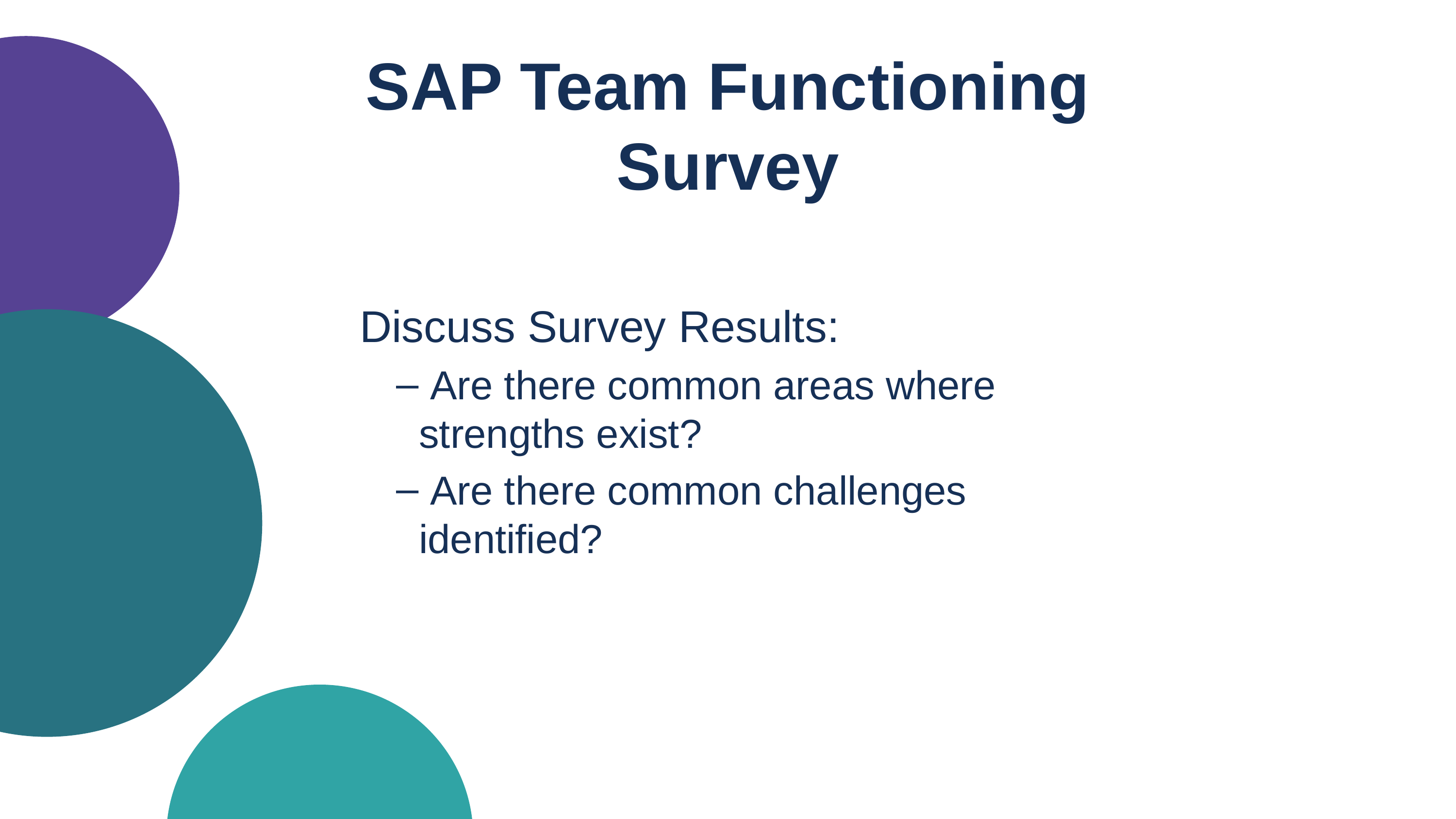

SAP Team Functioning Survey
Discuss Survey Results:
 Are there common areas where strengths exist?
 Are there common challenges identified?